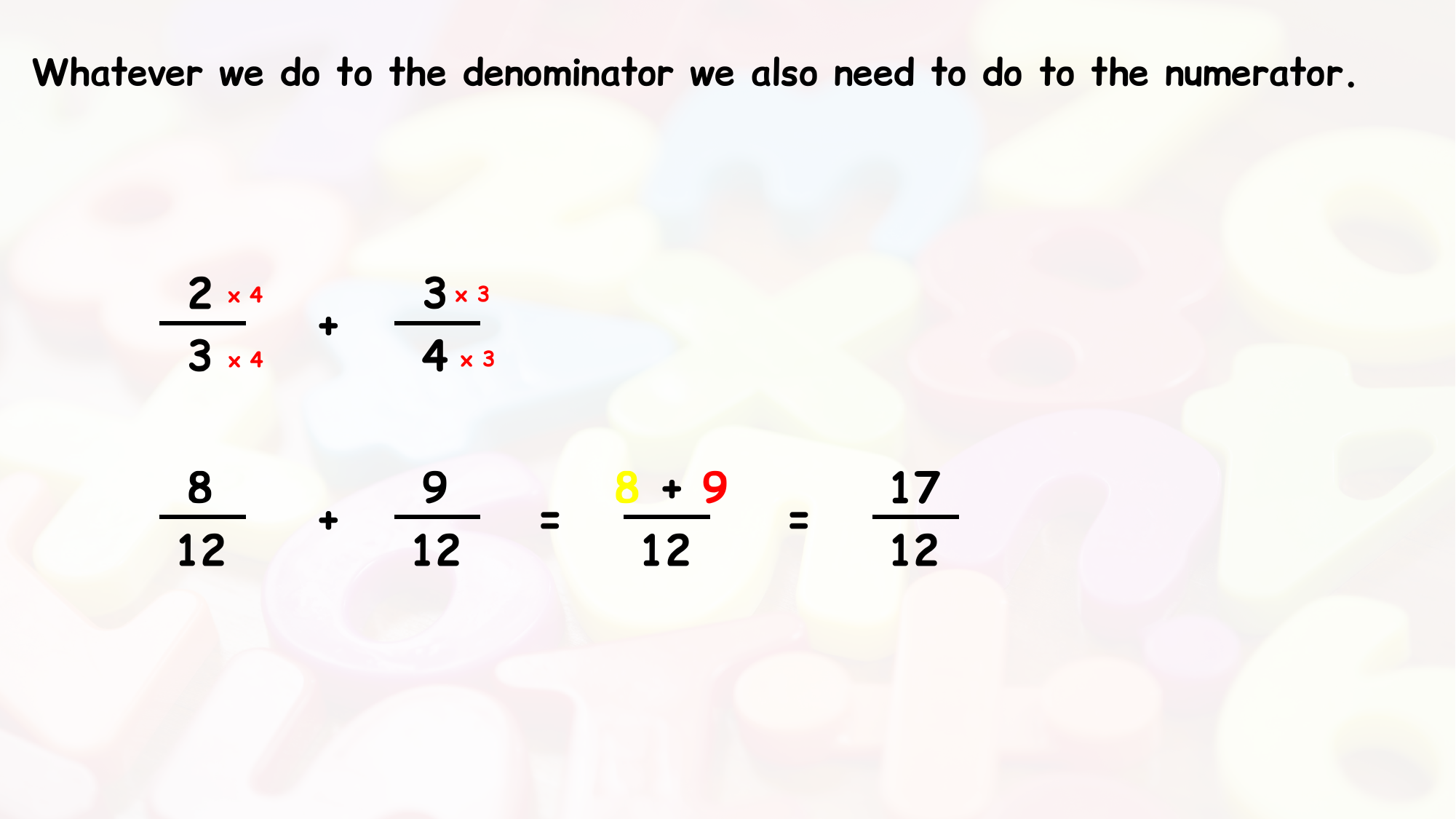

Whatever we do to the denominator we also need to do to the numerator.
2
3
x 3
x 4
+
3
4
x 3
x 4
8
9
8 + 9
17
+
=
=
12
12
12
12